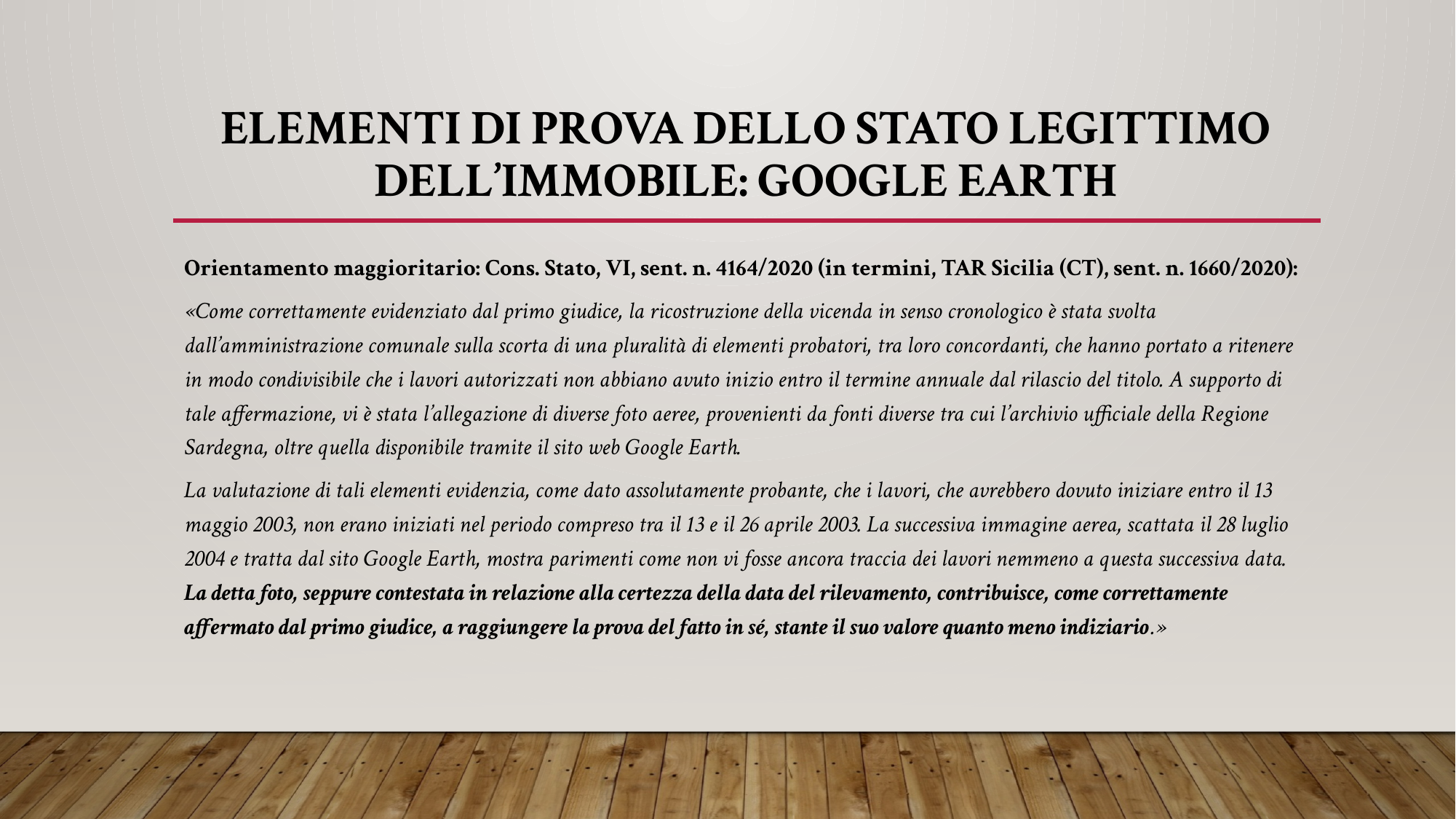

# elementi di prova dello stato legittimo dell’immobile: GOOGLE EARTH
Orientamento maggioritario: Cons. Stato, VI, sent. n. 4164/2020 (in termini, TAR Sicilia (CT), sent. n. 1660/2020):
«Come correttamente evidenziato dal primo giudice, la ricostruzione della vicenda in senso cronologico è stata svolta dall’amministrazione comunale sulla scorta di una pluralità di elementi probatori, tra loro concordanti, che hanno portato a ritenere in modo condivisibile che i lavori autorizzati non abbiano avuto inizio entro il termine annuale dal rilascio del titolo. A supporto di tale affermazione, vi è stata l’allegazione di diverse foto aeree, provenienti da fonti diverse tra cui l’archivio ufficiale della Regione Sardegna, oltre quella disponibile tramite il sito web Google Earth.
La valutazione di tali elementi evidenzia, come dato assolutamente probante, che i lavori, che avrebbero dovuto iniziare entro il 13 maggio 2003, non erano iniziati nel periodo compreso tra il 13 e il 26 aprile 2003. La successiva immagine aerea, scattata il 28 luglio 2004 e tratta dal sito Google Earth, mostra parimenti come non vi fosse ancora traccia dei lavori nemmeno a questa successiva data. La detta foto, seppure contestata in relazione alla certezza della data del rilevamento, contribuisce, come correttamente affermato dal primo giudice, a raggiungere la prova del fatto in sé, stante il suo valore quanto meno indiziario.»